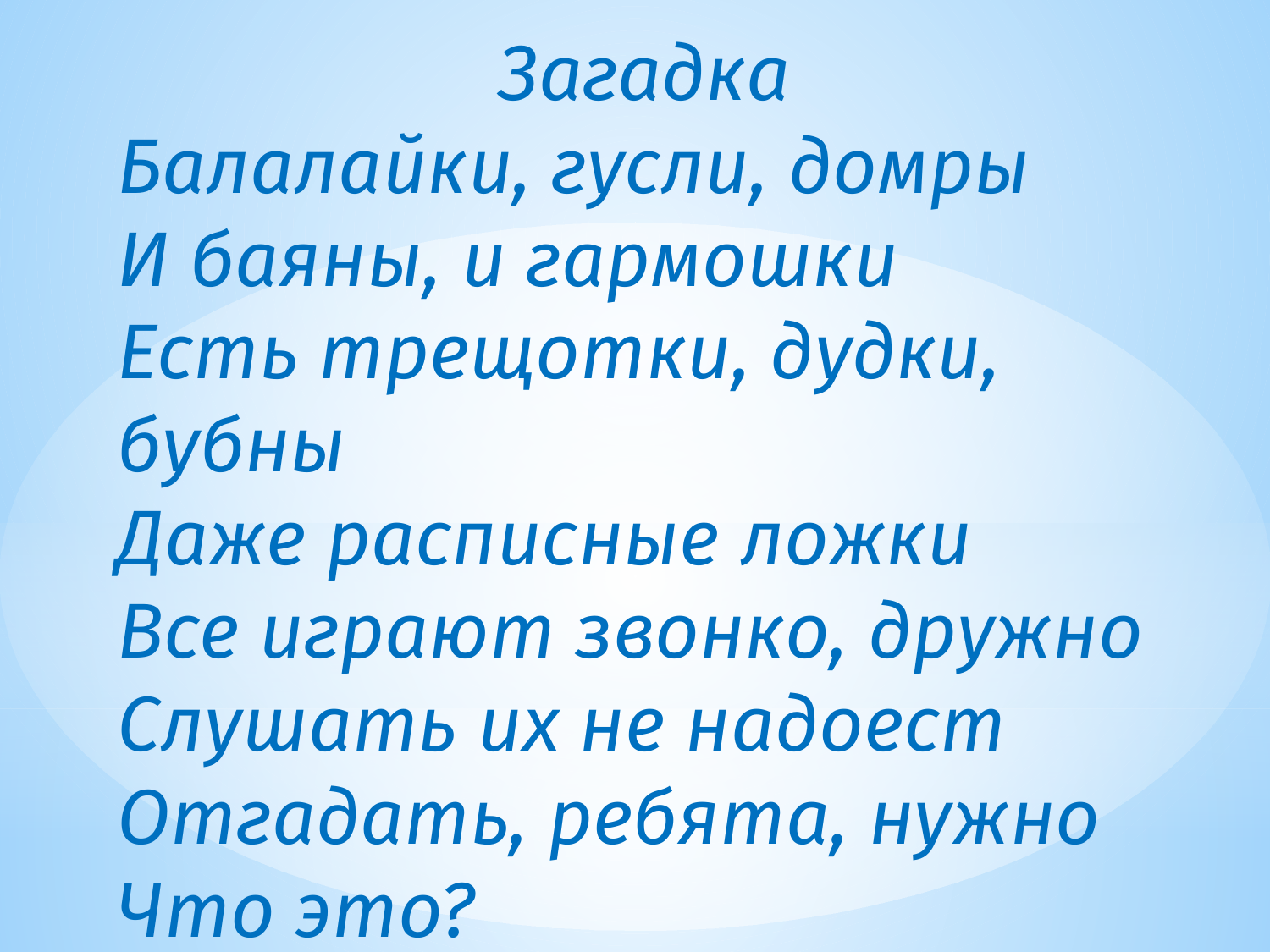

Загадка
Балалайки, гусли, домры
И баяны, и гармошки
Есть трещотки, дудки, бубны
Даже расписные ложки
Все играют звонко, дружно
Слушать их не надоест
Отгадать, ребята, нужно
Что это?